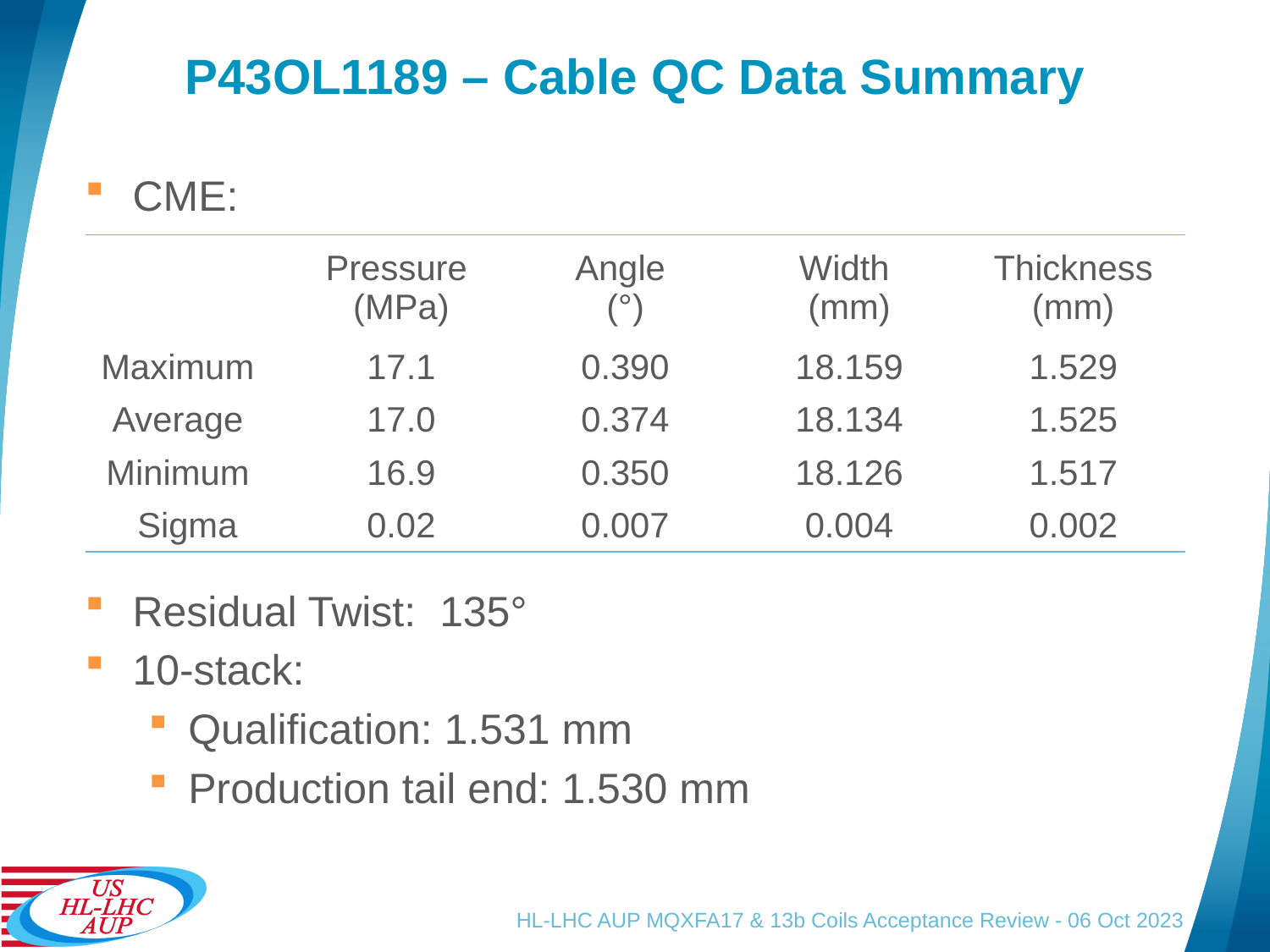

# P43OL1189 – Cable QC Data Summary
CME:

Residual Twist:  135°
10-stack:
Qualification: 1.531 mm
Production tail end: 1.530 mm

|  | Pressure (MPa) | Angle (°) | Width (mm) | Thickness (mm) |
| --- | --- | --- | --- | --- |
| Maximum | 17.1 | 0.390 | 18.159 | 1.529 |
| Average | 17.0 | 0.374 | 18.134 | 1.525 |
| Minimum | 16.9 | 0.350 | 18.126 | 1.517 |
| Sigma | 0.02 | 0.007 | 0.004 | 0.002 |
HL-LHC AUP MQXFA17 & 13b Coils Acceptance Review - 06 Oct 2023